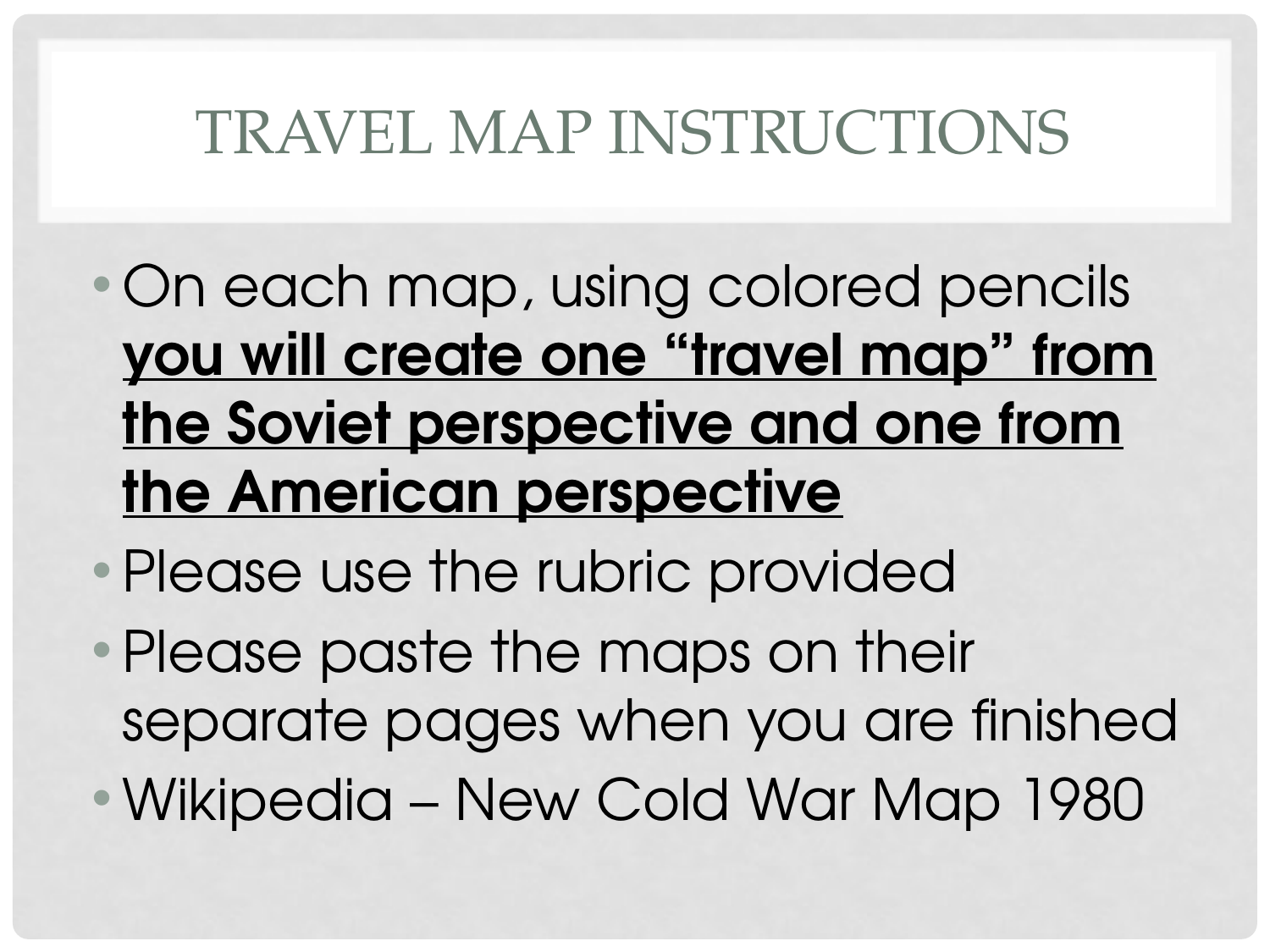

# Travel map Instructions
On each map, using colored pencils you will create one “travel map” from the Soviet perspective and one from the American perspective
Please use the rubric provided
Please paste the maps on their separate pages when you are finished
Wikipedia – New Cold War Map 1980